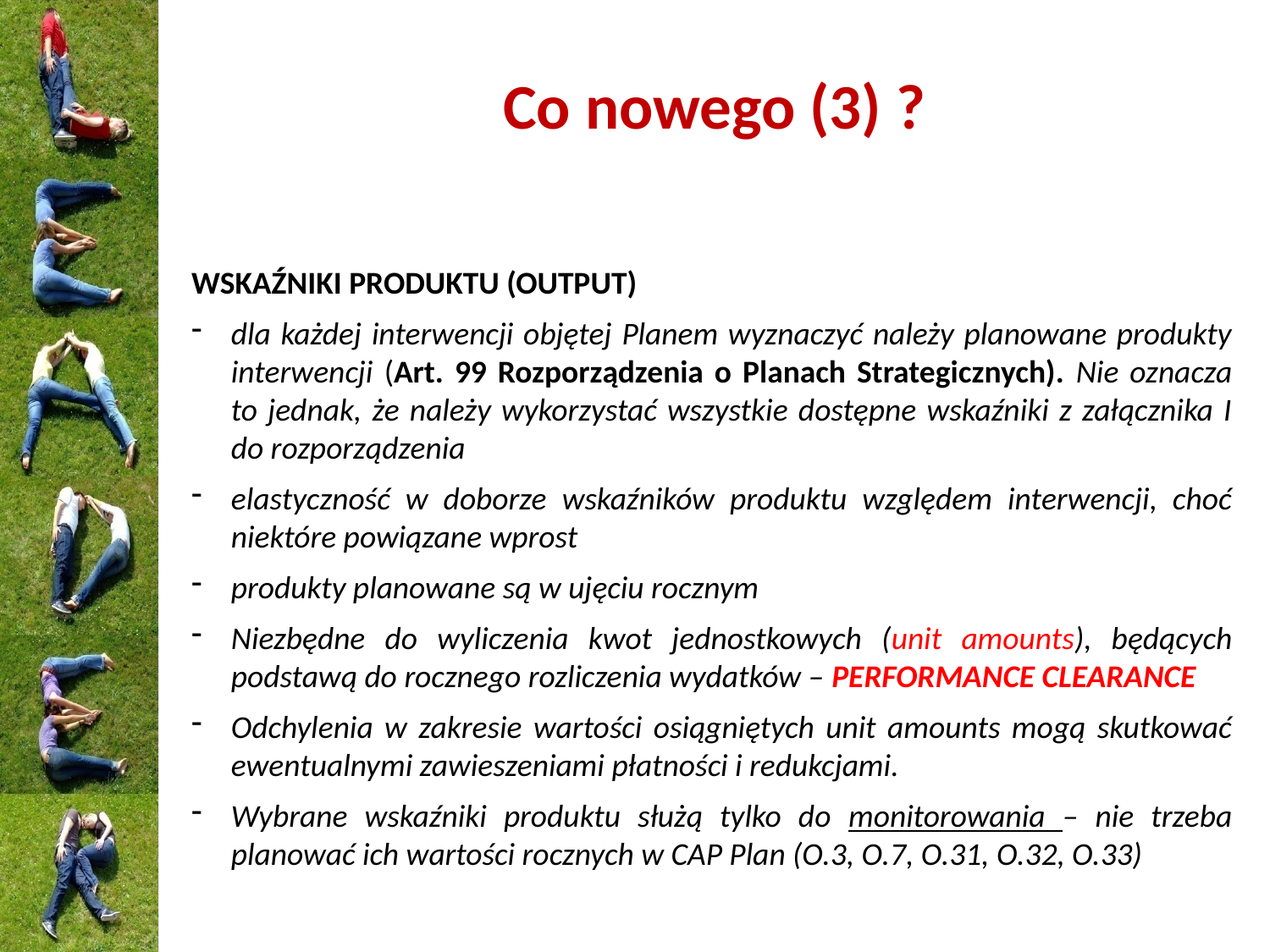

# Co nowego (3) ?
WSKAŹNIKI PRODUKTU (OUTPUT)
dla każdej interwencji objętej Planem wyznaczyć należy planowane produkty interwencji (Art. 99 Rozporządzenia o Planach Strategicznych). Nie oznacza to jednak, że należy wykorzystać wszystkie dostępne wskaźniki z załącznika I do rozporządzenia
elastyczność w doborze wskaźników produktu względem interwencji, choć niektóre powiązane wprost
produkty planowane są w ujęciu rocznym
Niezbędne do wyliczenia kwot jednostkowych (unit amounts), będących podstawą do rocznego rozliczenia wydatków – PERFORMANCE CLEARANCE
Odchylenia w zakresie wartości osiągniętych unit amounts mogą skutkować ewentualnymi zawieszeniami płatności i redukcjami.
Wybrane wskaźniki produktu służą tylko do monitorowania – nie trzeba planować ich wartości rocznych w CAP Plan (O.3, O.7, O.31, O.32, O.33)